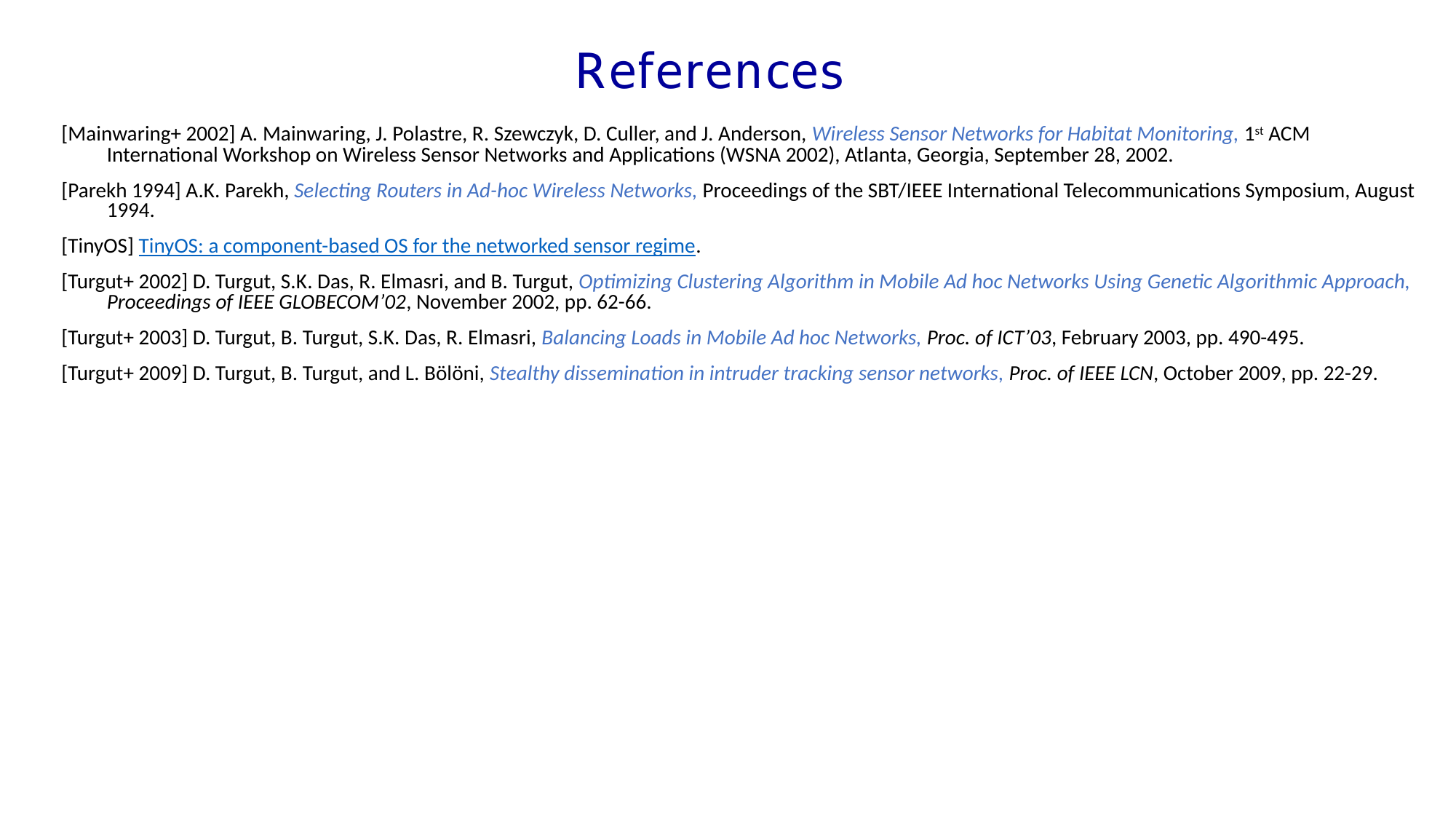

References
[Mainwaring+ 2002] A. Mainwaring, J. Polastre, R. Szewczyk, D. Culler, and J. Anderson, Wireless Sensor Networks for Habitat Monitoring, 1st ACM International Workshop on Wireless Sensor Networks and Applications (WSNA 2002), Atlanta, Georgia, September 28, 2002.
[Parekh 1994] A.K. Parekh, Selecting Routers in Ad-hoc Wireless Networks, Proceedings of the SBT/IEEE International Telecommunications Symposium, August 1994.
[TinyOS] TinyOS: a component-based OS for the networked sensor regime.
[Turgut+ 2002] D. Turgut, S.K. Das, R. Elmasri, and B. Turgut, Optimizing Clustering Algorithm in Mobile Ad hoc Networks Using Genetic Algorithmic Approach, Proceedings of IEEE GLOBECOM’02, November 2002, pp. 62-66.
[Turgut+ 2003] D. Turgut, B. Turgut, S.K. Das, R. Elmasri, Balancing Loads in Mobile Ad hoc Networks, Proc. of ICT’03, February 2003, pp. 490-495.
[Turgut+ 2009] D. Turgut, B. Turgut, and L. Bölöni, Stealthy dissemination in intruder tracking sensor networks, Proc. of IEEE LCN, October 2009, pp. 22-29.